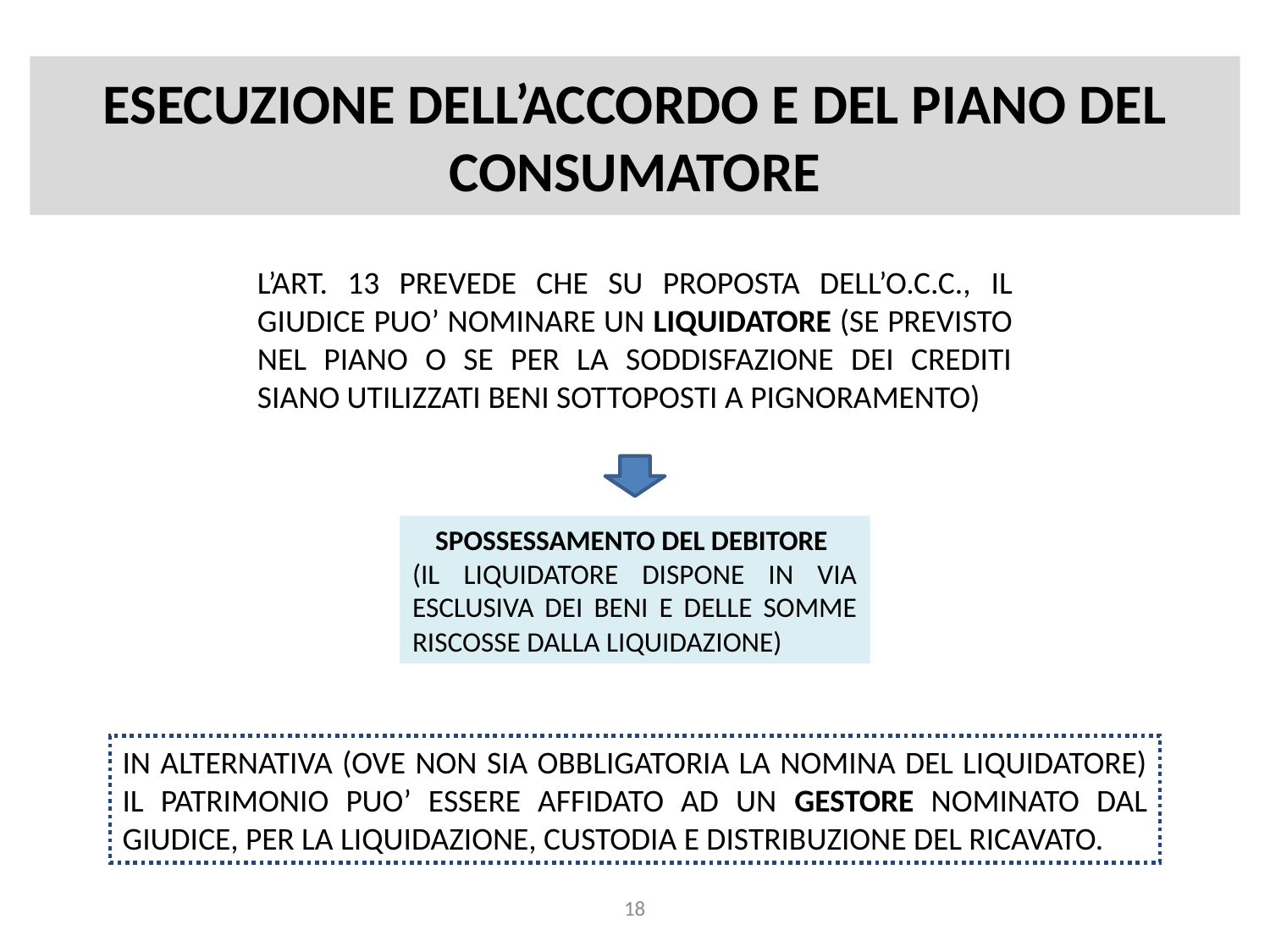

# ESECUZIONE DELL’ACCORDO E DEL PIANO DEL CONSUMATORE
L’ART. 13 PREVEDE CHE SU PROPOSTA DELL’O.C.C., IL GIUDICE PUO’ NOMINARE UN LIQUIDATORE (SE PREVISTO NEL PIANO O SE PER LA SODDISFAZIONE DEI CREDITI SIANO UTILIZZATI BENI SOTTOPOSTI A PIGNORAMENTO)

SPOSSESSAMENTO DEL DEBITORE
(IL LIQUIDATORE DISPONE IN VIA ESCLUSIVA DEI BENI E DELLE SOMME RISCOSSE DALLA LIQUIDAZIONE)
IN ALTERNATIVA (OVE NON SIA OBBLIGATORIA LA NOMINA DEL LIQUIDATORE) IL PATRIMONIO PUO’ ESSERE AFFIDATO AD UN GESTORE NOMINATO DAL GIUDICE, PER LA LIQUIDAZIONE, CUSTODIA E DISTRIBUZIONE DEL RICAVATO.
18